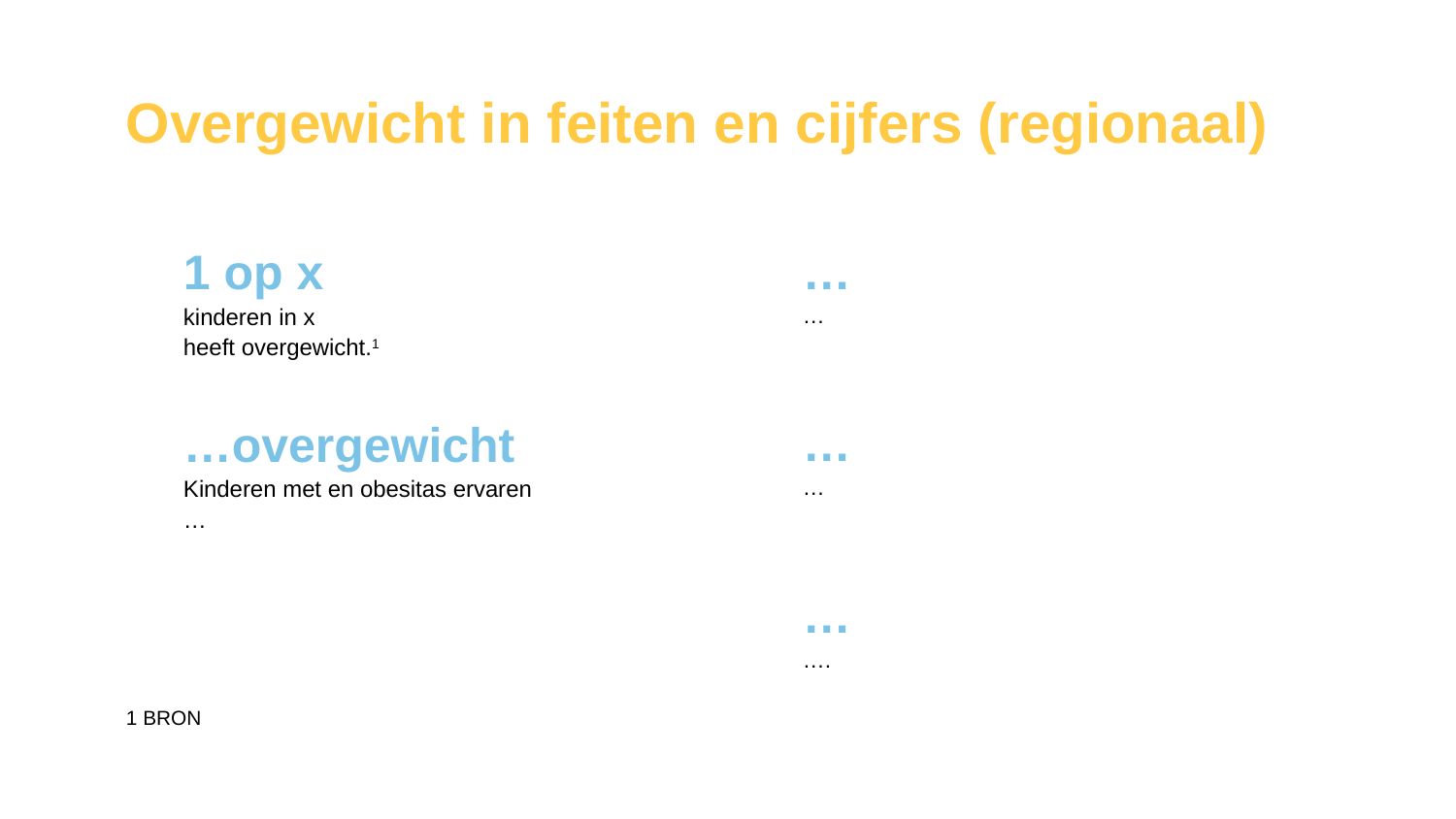

# Overgewicht in feiten en cijfers (regionaal)
1 op x
kinderen in x
heeft overgewicht.1
…
…

…
…
…overgewicht
Kinderen met en obesitas ervaren
…

…
….

1 BRON